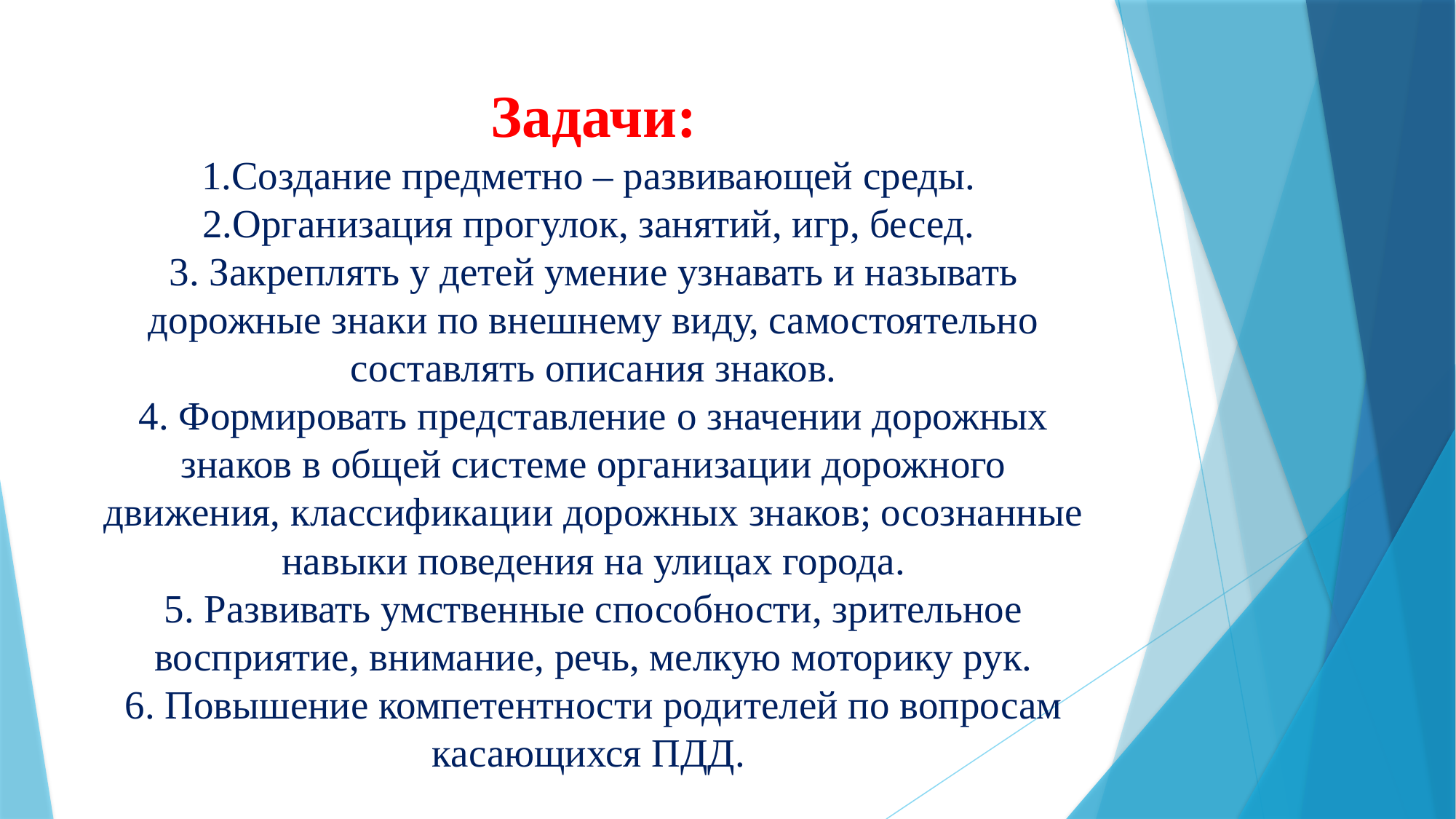

# Задачи: 1.Создание предметно – развивающей среды. 2.Организация прогулок, занятий, игр, бесед. 3. Закреплять у детей умение узнавать и называть дорожные знаки по внешнему виду, самостоятельно составлять описания знаков. 4. Формировать представление о значении дорожных знаков в общей системе организации дорожного движения, классификации дорожных знаков; осознанные навыки поведения на улицах города. 5. Развивать умственные способности, зрительное восприятие, внимание, речь, мелкую моторику рук. 6. Повышение компетентности родителей по вопросам касающихся ПДД.